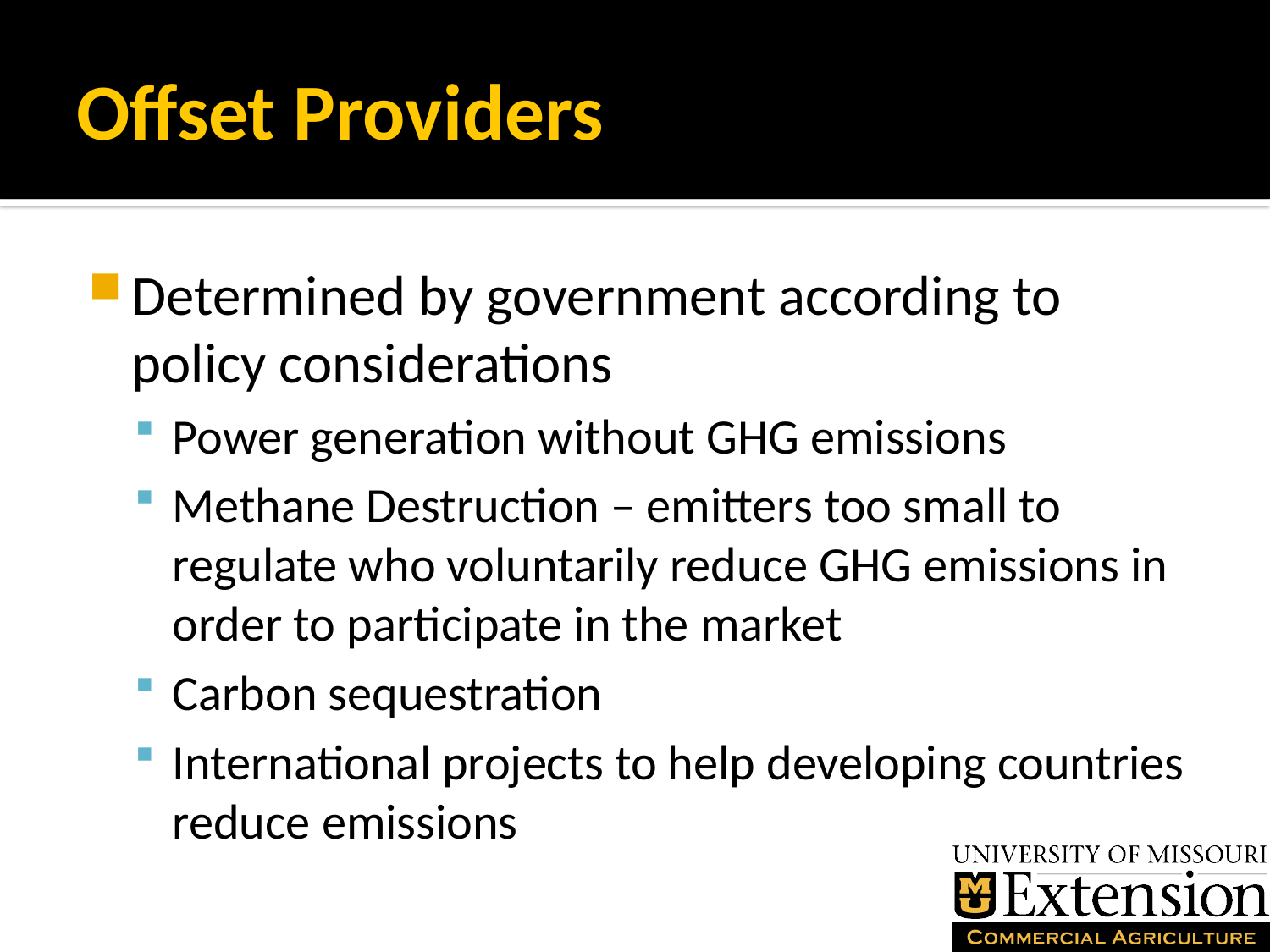

# Offset Providers
Determined by government according to policy considerations
Power generation without GHG emissions
Methane Destruction – emitters too small to regulate who voluntarily reduce GHG emissions in order to participate in the market
Carbon sequestration
International projects to help developing countries reduce emissions